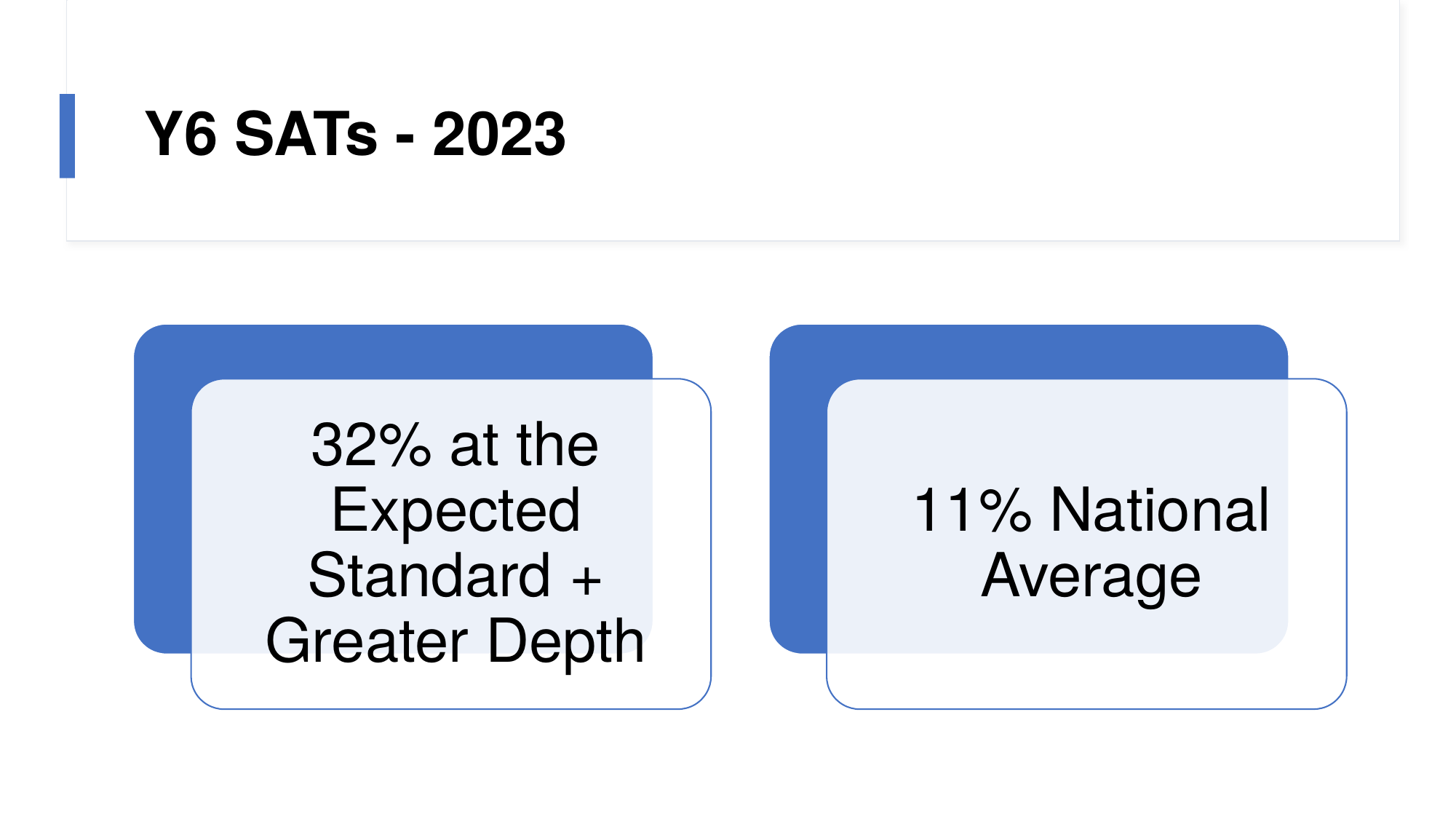

# Y6 SATs - 2023
32% at the Expected Standard + Greater Depth
11% National Average